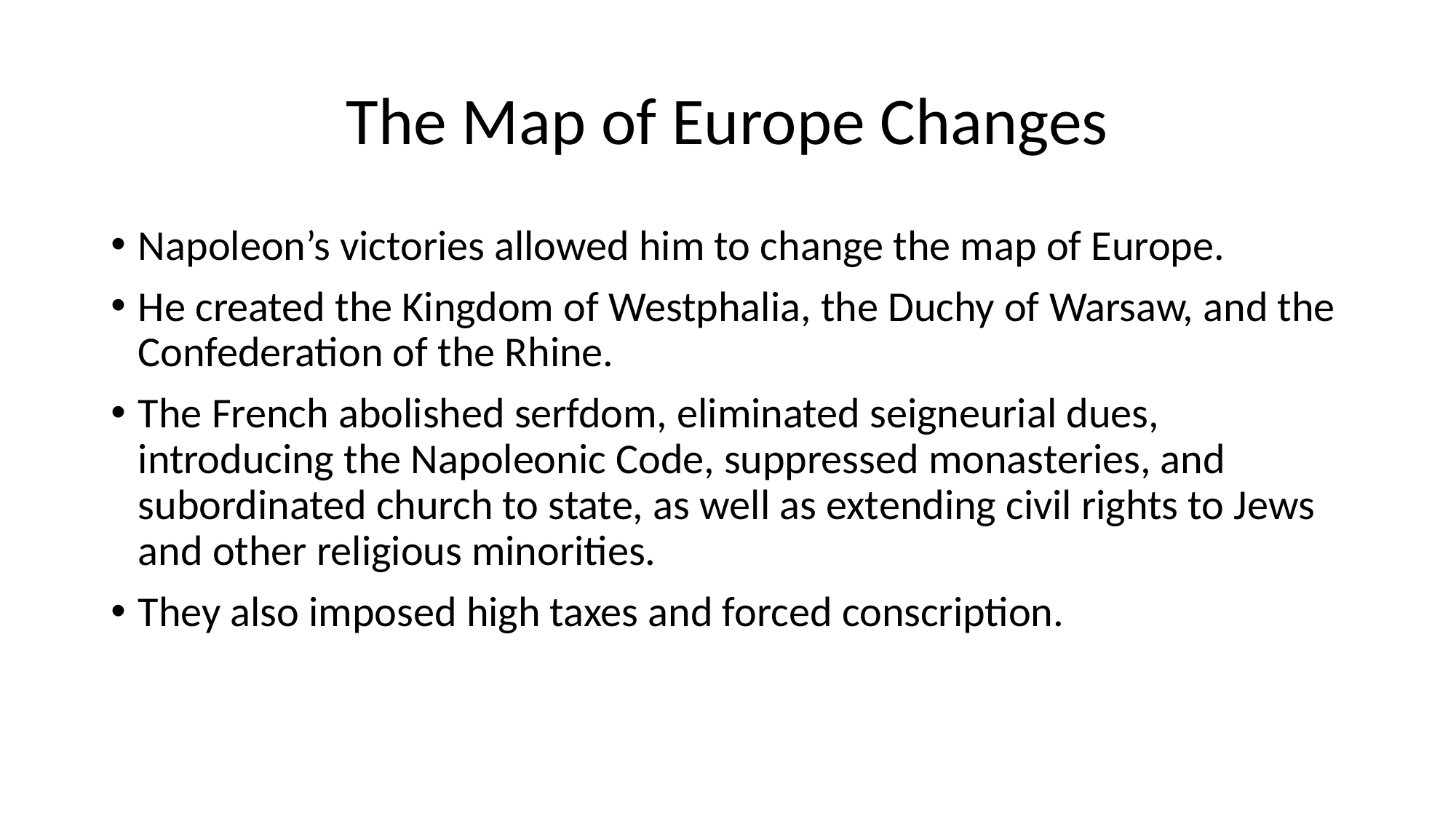

# The Map of Europe Changes
Napoleon’s victories allowed him to change the map of Europe.
He created the Kingdom of Westphalia, the Duchy of Warsaw, and the Confederation of the Rhine.
The French abolished serfdom, eliminated seigneurial dues, introducing the Napoleonic Code, suppressed monasteries, and subordinated church to state, as well as extending civil rights to Jews and other religious minorities.
They also imposed high taxes and forced conscription.